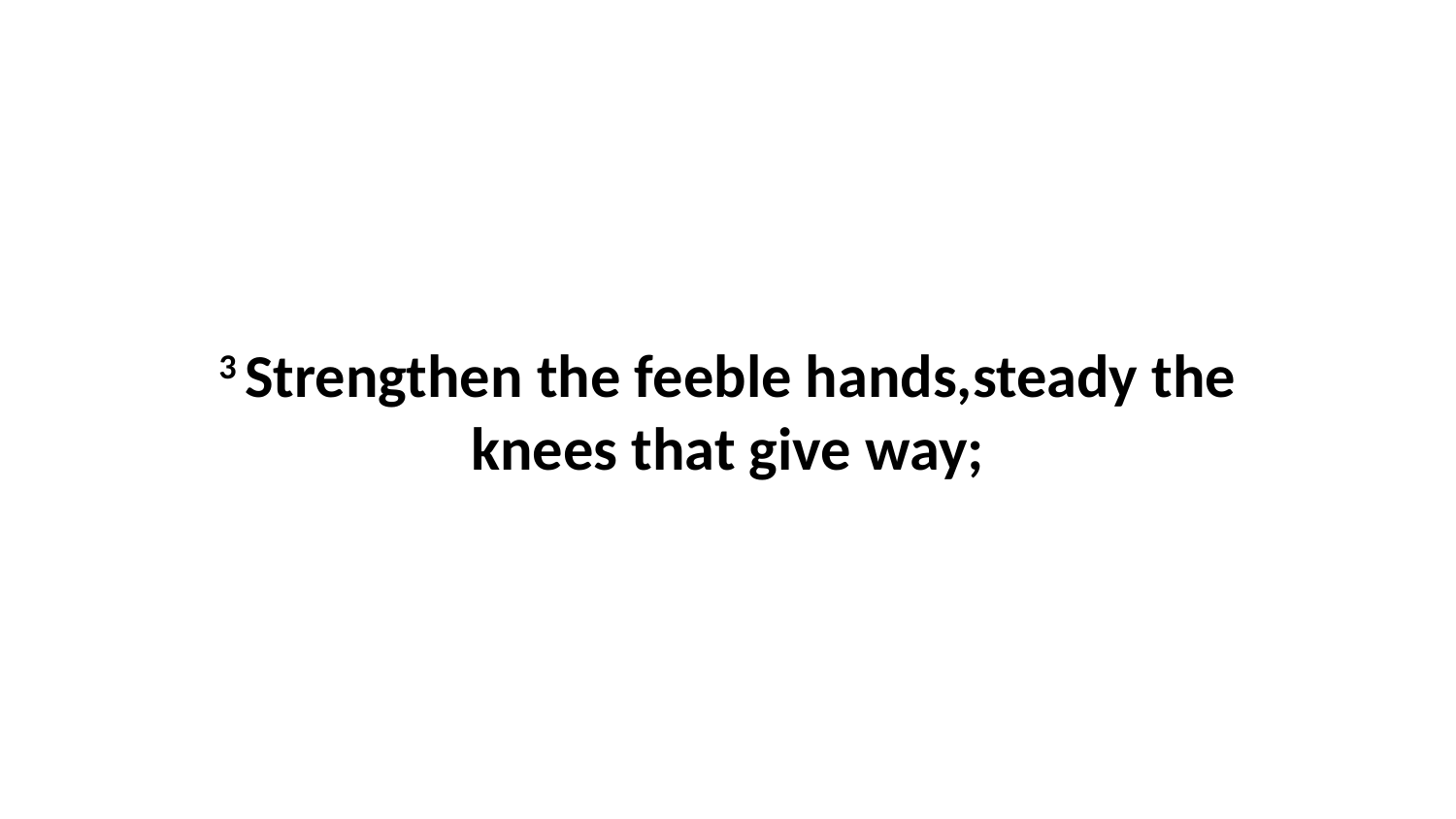

3 Strengthen the feeble hands,steady the knees that give way;